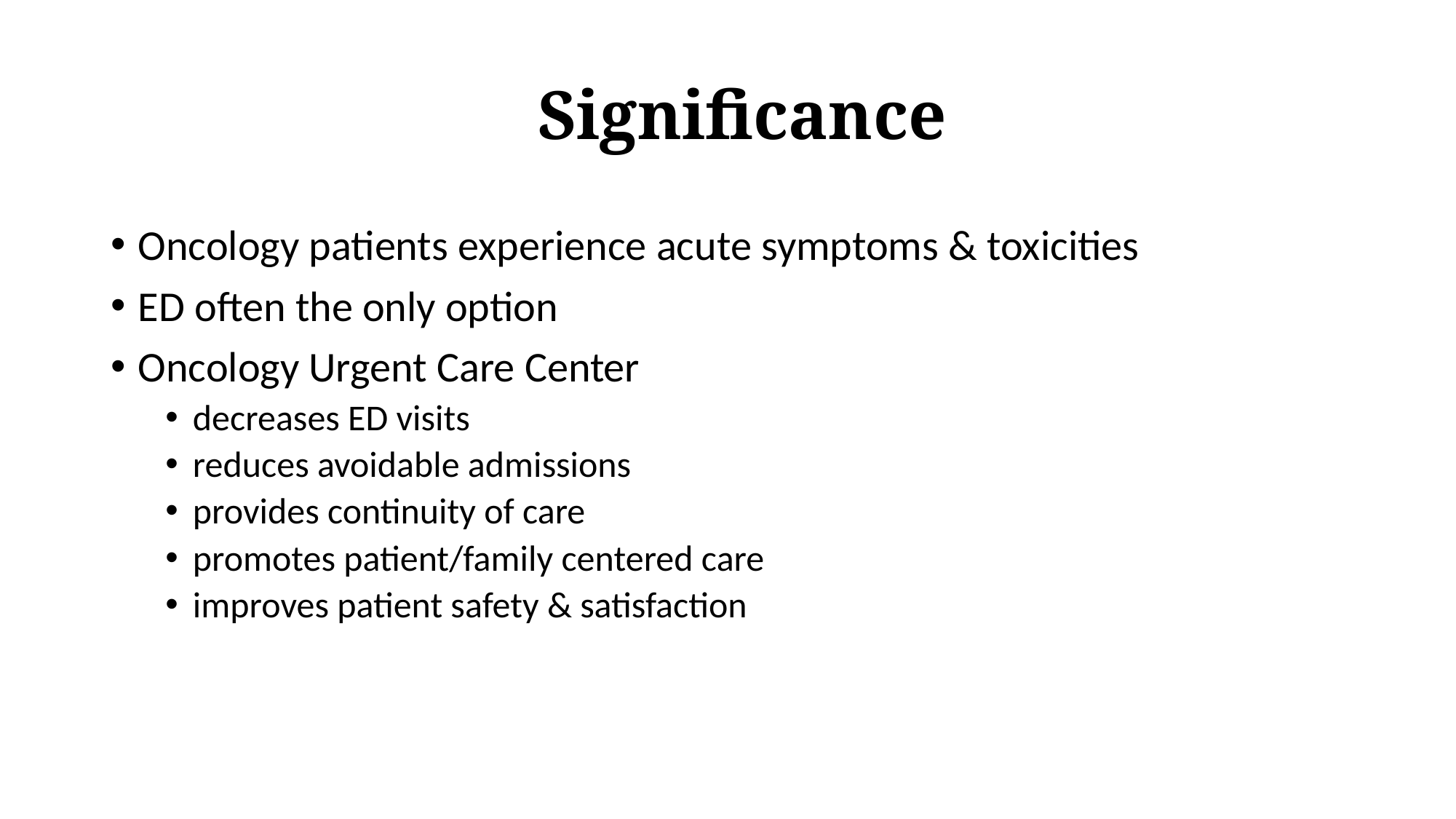

# Significance
Oncology patients experience acute symptoms & toxicities
ED often the only option
Oncology Urgent Care Center
decreases ED visits
reduces avoidable admissions
provides continuity of care
promotes patient/family centered care
improves patient safety & satisfaction